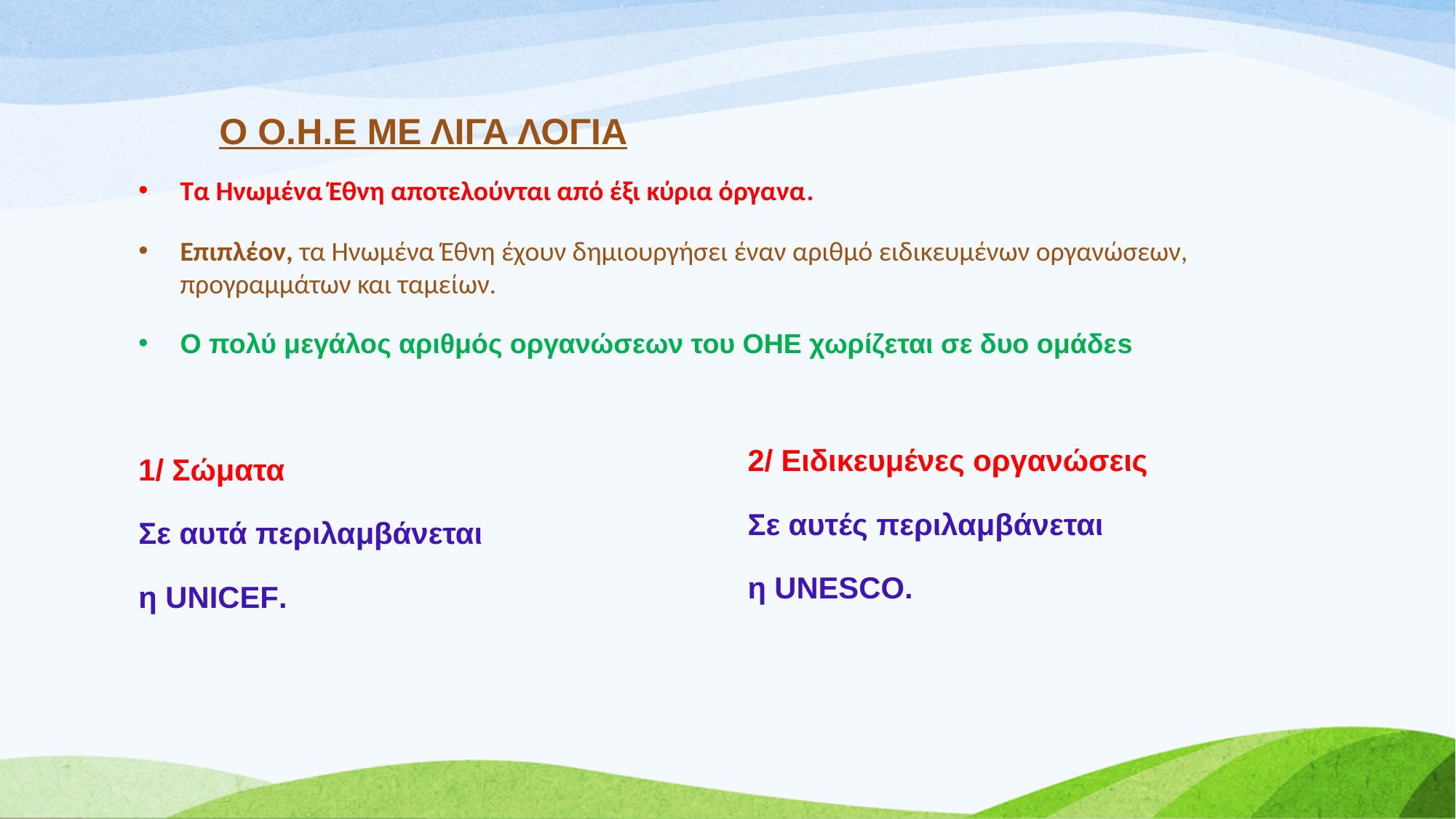

Ο Ο.Η.Ε ΜΕ ΛΙΓΑ ΛΟΓΙΑ

2/ Ειδικευμένες οργανώσεις
Σε αυτές περιλαμβάνεται
η UNESCO.

Tα Ηνωμένα Έθνη αποτελούνται από έξι κύρια όργανα.
Επιπλέον, τα Ηνωμένα Έθνη έχουν δημιουργήσει έναν αριθμό ειδικευμένων οργανώσεων, προγραμμάτων και ταμείων.
Ο πολύ μεγάλος αριθμός οργανώσεων του ΟΗΕ χωρίζεται σε δυο ομάδεs

1/ Σώματα
Σε αυτά περιλαμβάνεται
η UNICEF.